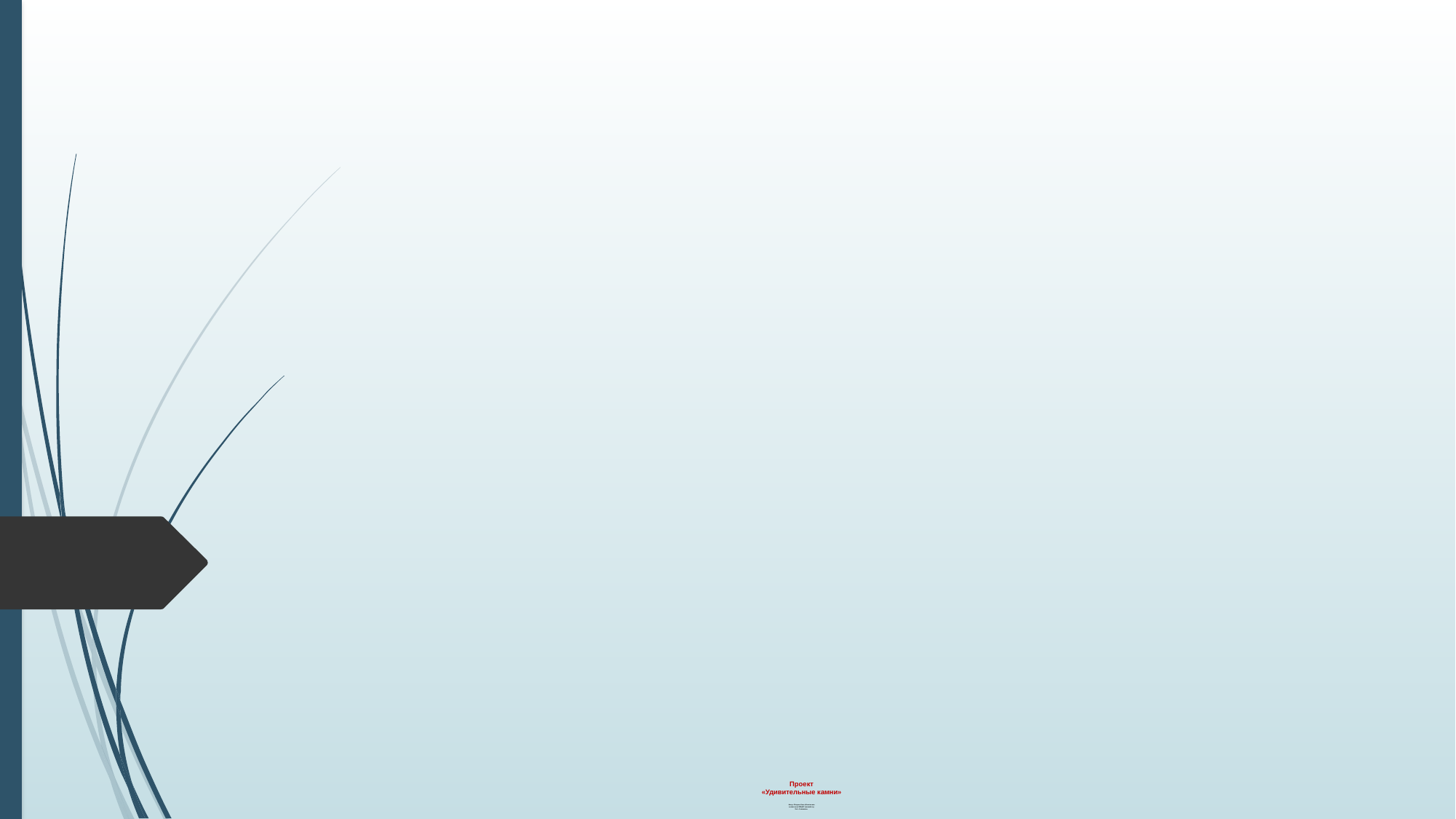

# Проект «Удивительные камни» Автор: Петрова Ольга Васильевна воспитатель МБДОУ Детский сад №4 «Солнышко»